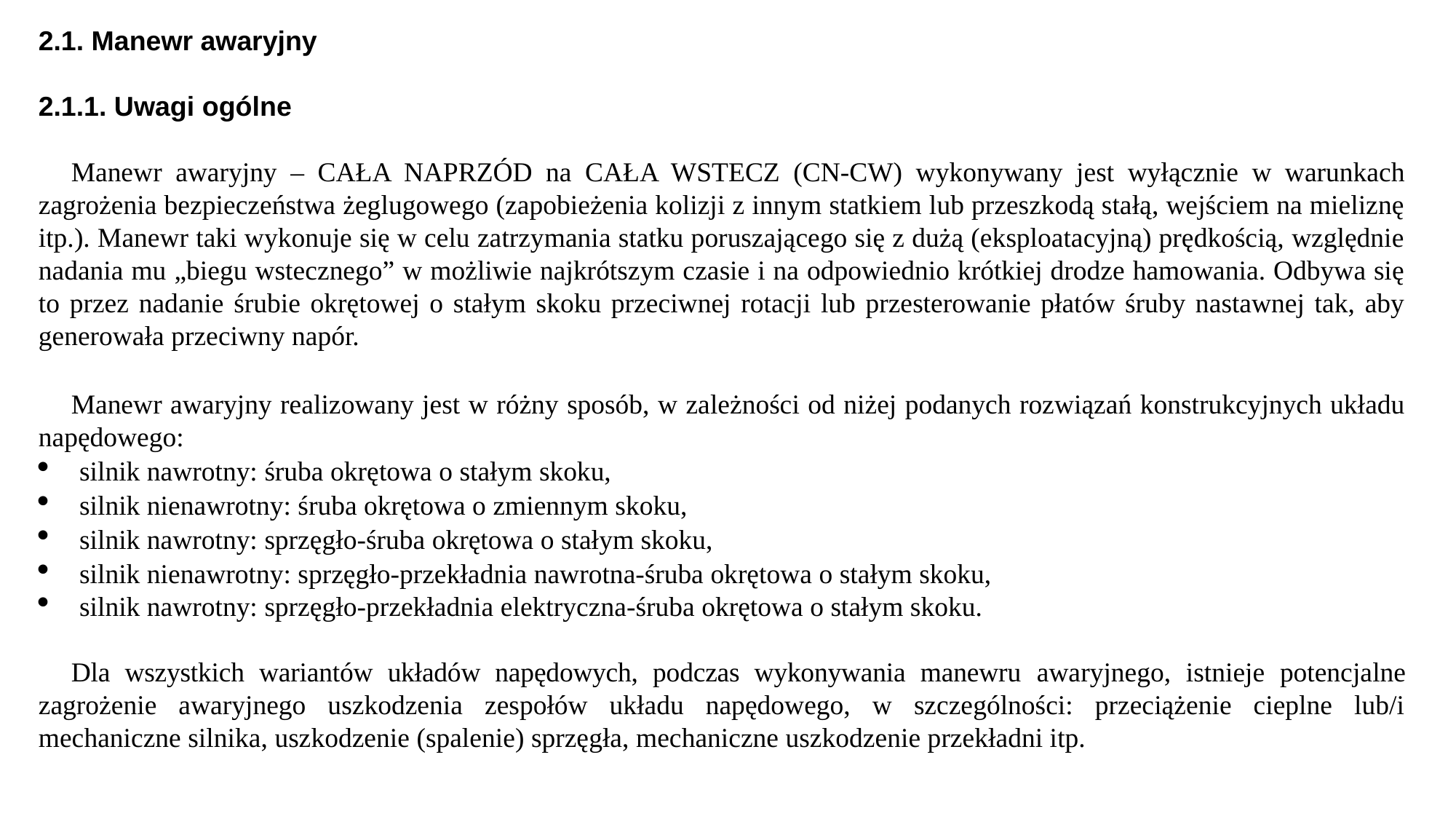

2.1. Manewr awaryjny

2.1.1. Uwagi ogólne

Manewr awaryjny – CAŁA NAPRZÓD na CAŁA WSTECZ (CN-CW) wykonywany jest wyłącznie w warunkach zagrożenia bezpieczeństwa żeglugowego (zapobieżenia kolizji z innym statkiem lub przeszkodą stałą, wejściem na mieliznę itp.). Manewr taki wykonuje się w celu zatrzymania statku poruszającego się z dużą (eksploatacyjną) prędkością, względnie nadania mu „biegu wstecznego” w możliwie najkrótszym czasie i na odpowiednio krótkiej drodze hamowania. Odbywa się to przez nadanie śrubie okrętowej o stałym skoku przeciwnej rotacji lub przesterowanie płatów śruby nastawnej tak, aby generowała przeciwny napór.

Manewr awaryjny realizowany jest w różny sposób, w zależności od niżej podanych rozwiązań konstrukcyjnych układu napędowego:
silnik nawrotny: śruba okrętowa o stałym skoku,
silnik nienawrotny: śruba okrętowa o zmiennym skoku,
silnik nawrotny: sprzęgło-śruba okrętowa o stałym skoku,
silnik nienawrotny: sprzęgło-przekładnia nawrotna-śruba okrętowa o stałym skoku,
silnik nawrotny: sprzęgło-przekładnia elektryczna-śruba okrętowa o stałym skoku.

Dla wszystkich wariantów układów napędowych, podczas wykonywania manewru awaryjnego, istnieje potencjalne zagrożenie awaryjnego uszkodzenia zespołów układu napędowego, w szczególności: przeciążenie cieplne lub/i mechaniczne silnika, uszkodzenie (spalenie) sprzęgła, mechaniczne uszkodzenie przekładni itp.